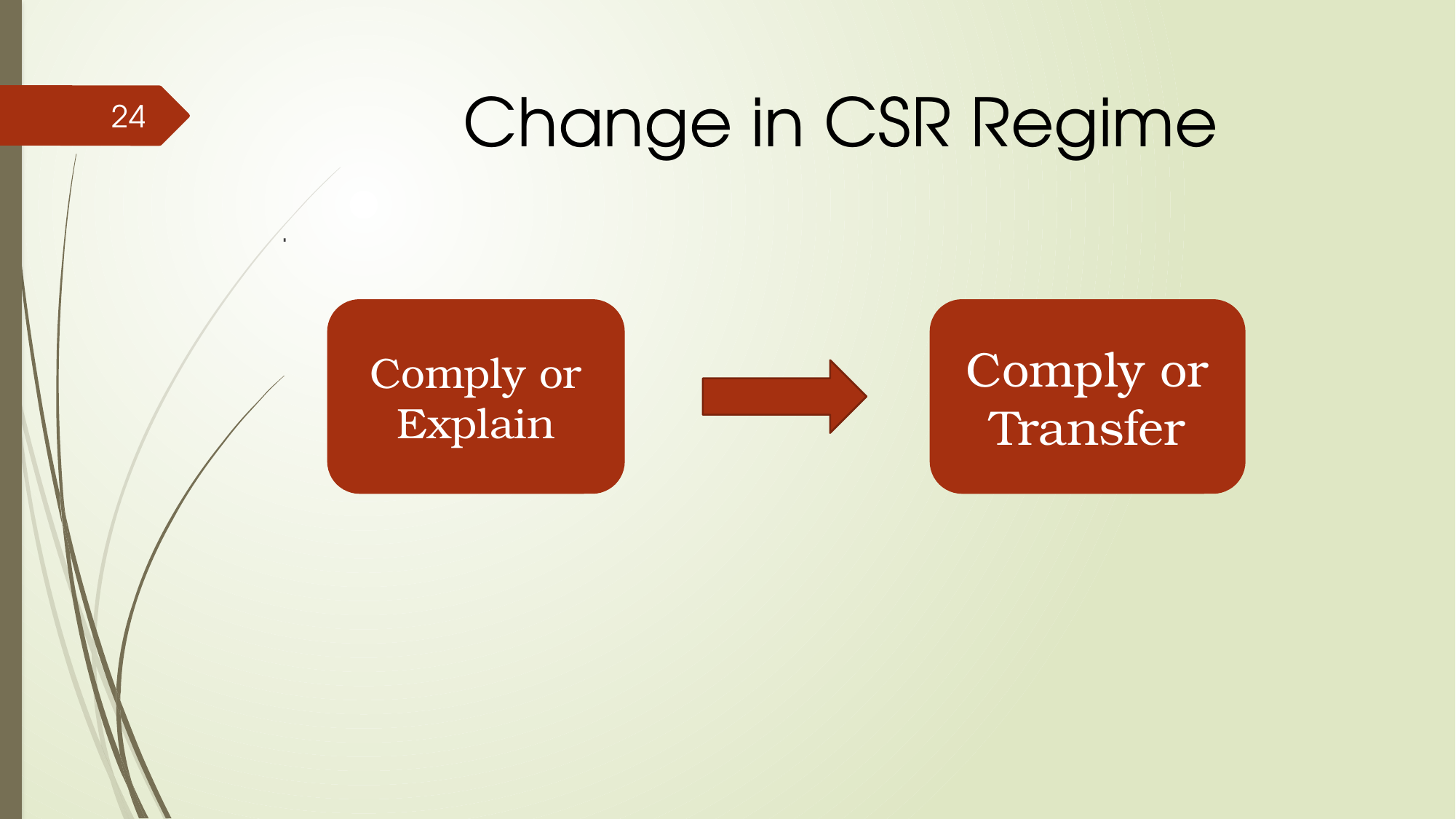

# Change in CSR Regime
24
.
Comply or Explain
Comply or Transfer